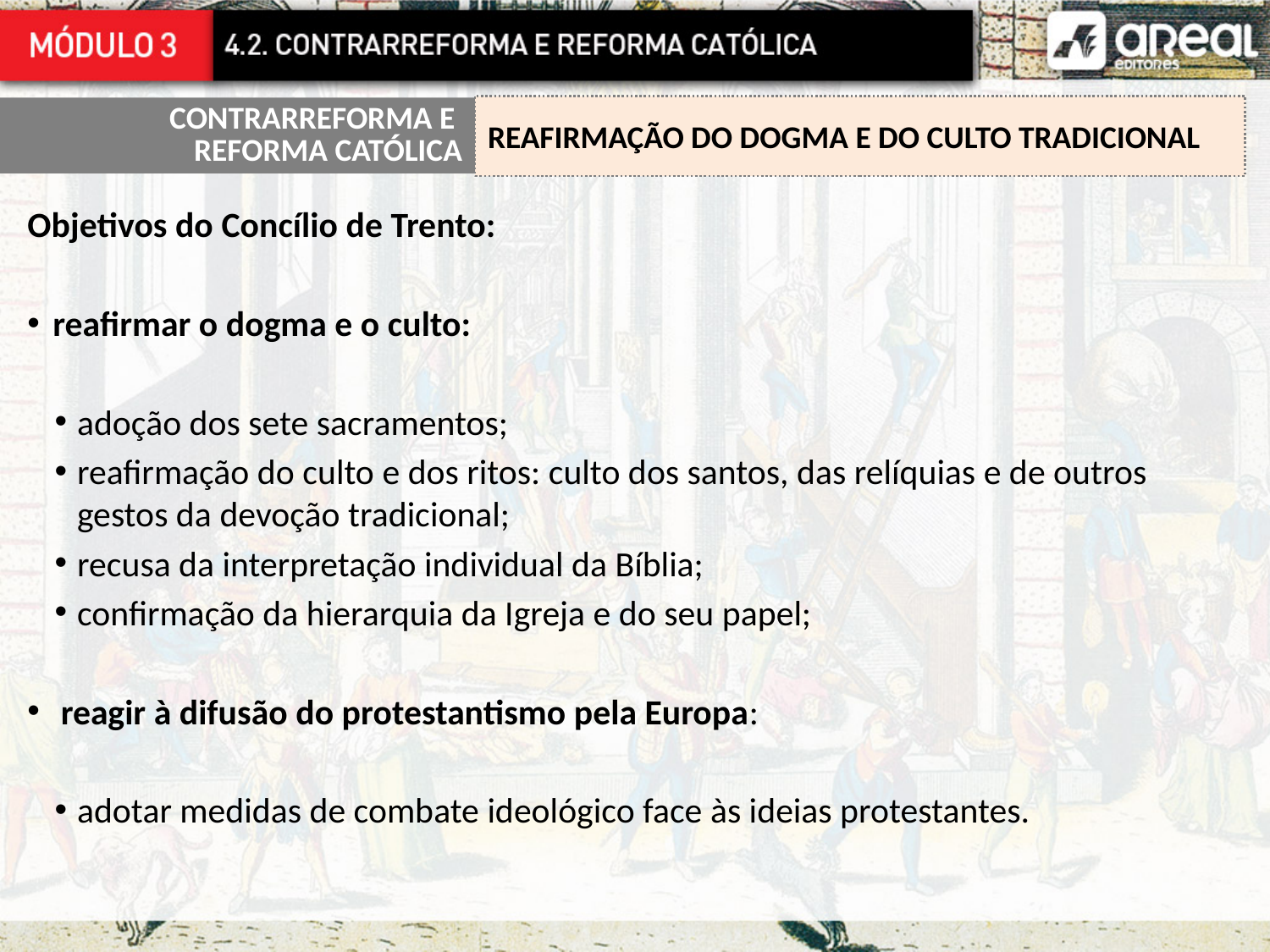

REAFIRMAÇÃO DO DOGMA E DO CULTO TRADICIONAL
Objetivos do Concílio de Trento:

reafirmar o dogma e o culto:

adoção dos sete sacramentos;
reafirmação do culto e dos ritos: culto dos santos, das relíquias e de outros gestos da devoção tradicional;
recusa da interpretação individual da Bíblia;
confirmação da hierarquia da Igreja e do seu papel;

 reagir à difusão do protestantismo pela Europa:

adotar medidas de combate ideológico face às ideias protestantes.